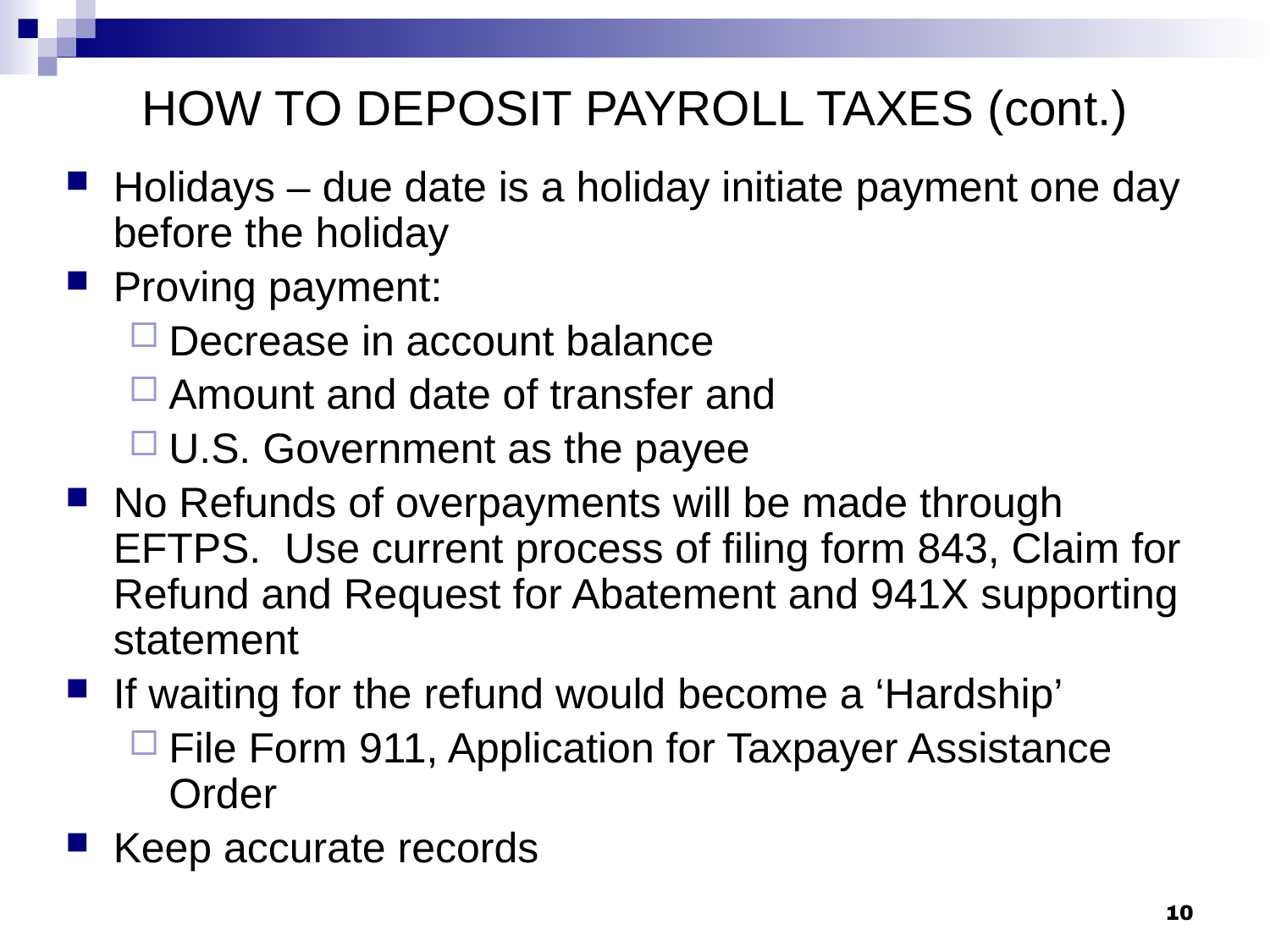

# HOW TO DEPOSIT PAYROLL TAXES (cont.)
Holidays – due date is a holiday initiate payment one day before the holiday
Proving payment:
Decrease in account balance
Amount and date of transfer and
U.S. Government as the payee
No Refunds of overpayments will be made through EFTPS.  Use current process of filing form 843, Claim for Refund and Request for Abatement and 941X supporting statement
If waiting for the refund would become a ‘Hardship’
File Form 911, Application for Taxpayer Assistance Order
Keep accurate records

10